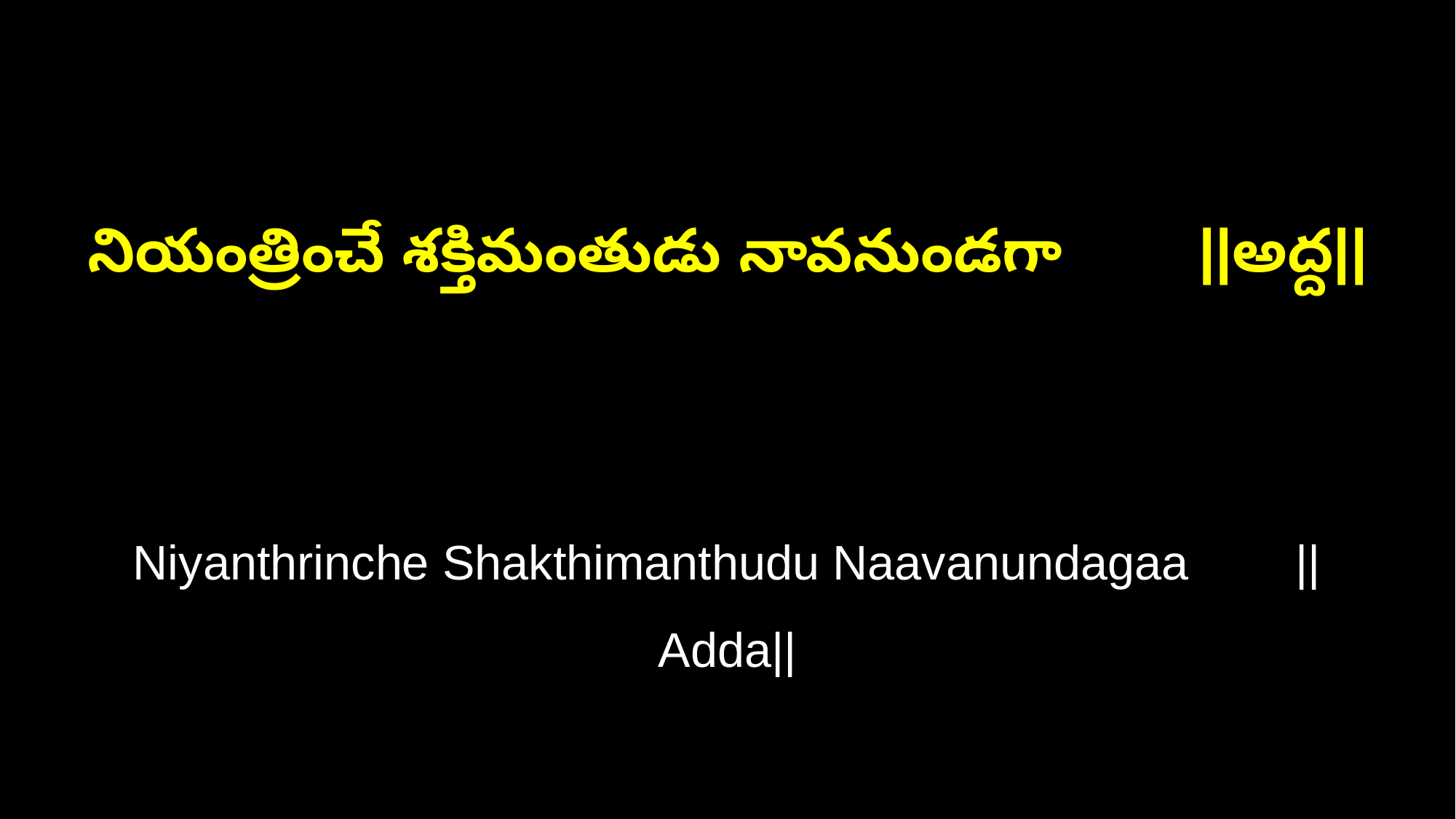

నియంత్రించే శక్తిమంతుడు నావనుండగా        ||అద్ద||
Niyanthrinche Shakthimanthudu Naavanundagaa        ||Adda||